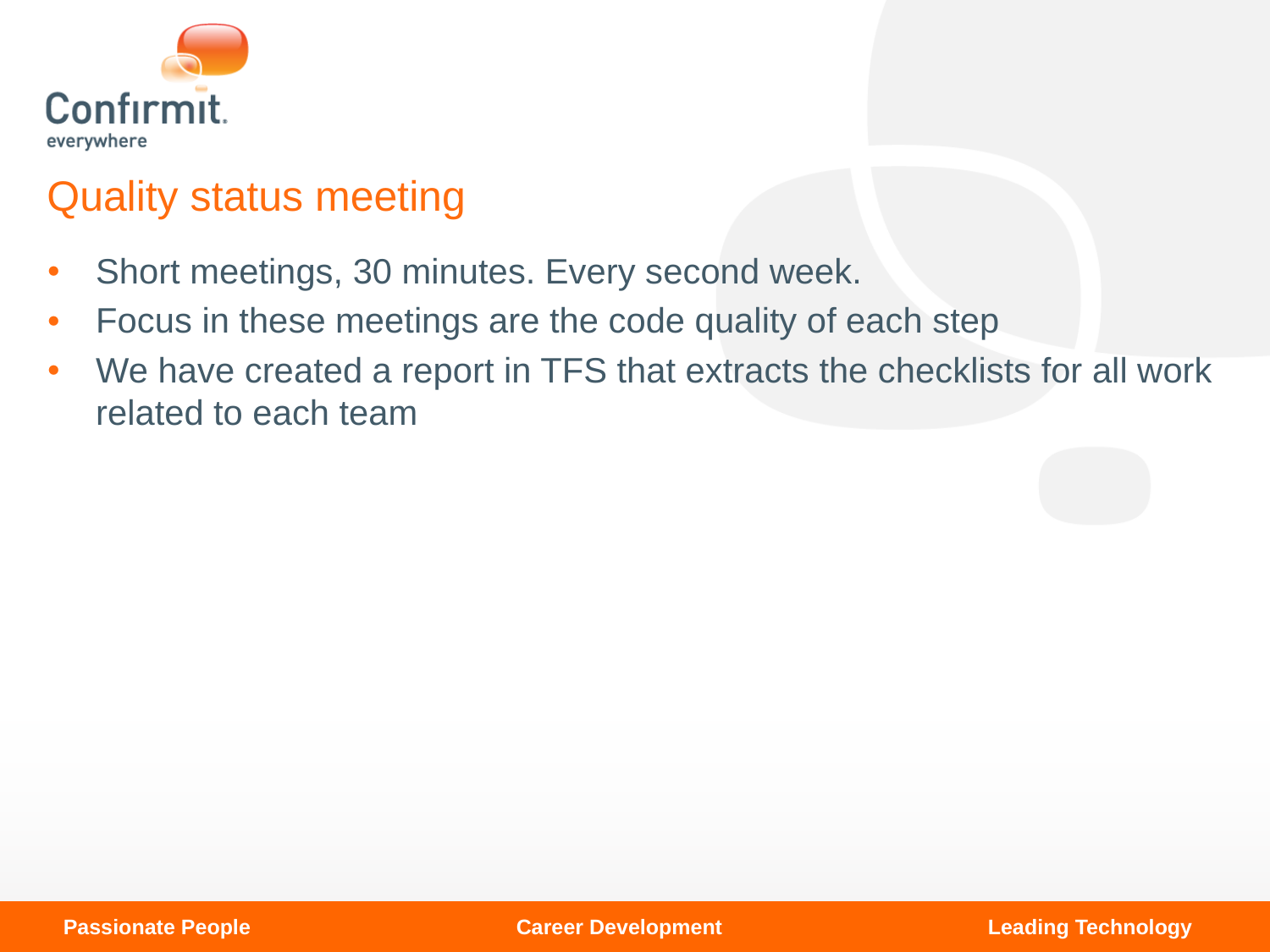

# Quality status meeting
Short meetings, 30 minutes. Every second week.
Focus in these meetings are the code quality of each step
We have created a report in TFS that extracts the checklists for all work related to each team